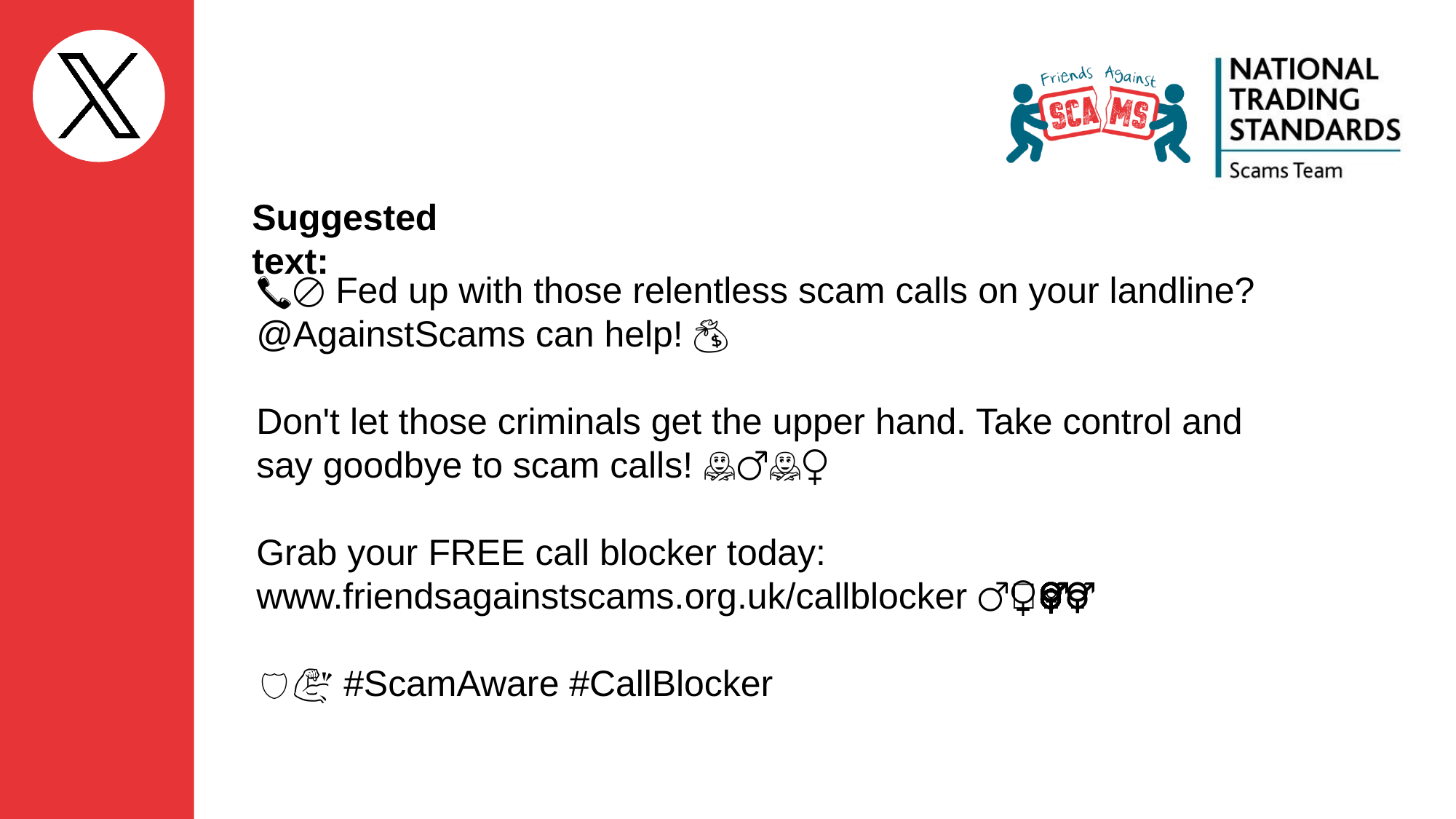

📞🚫 Fed up with those relentless scam calls on your landline?  @AgainstScams can help! 💰

Don't let those criminals get the upper hand. Take control and say goodbye to scam calls! 🙅‍♂️🙅‍♀️

Grab your FREE call blocker today: www.friendsagainstscams.org.uk/callblocker 🦸‍♂️🦸‍♀️

🛡️💪 #ScamAware #CallBlocker